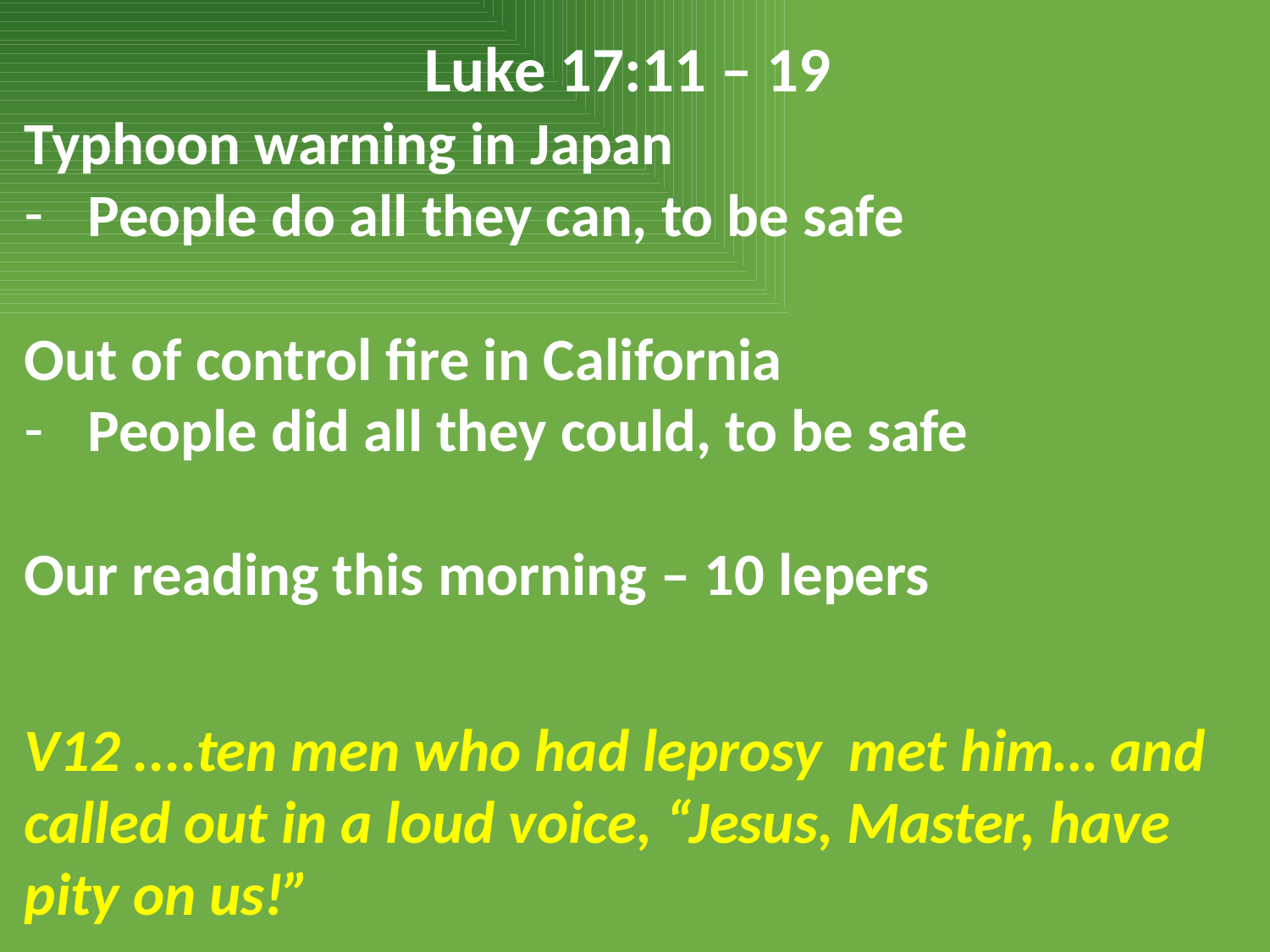

Luke 17:11 – 19
Typhoon warning in Japan
People do all they can, to be safe

Out of control fire in California
People did all they could, to be safe

Our reading this morning – 10 lepers

V12 ....ten men who had leprosy  met him… and called out in a loud voice, “Jesus, Master, have pity on us!”